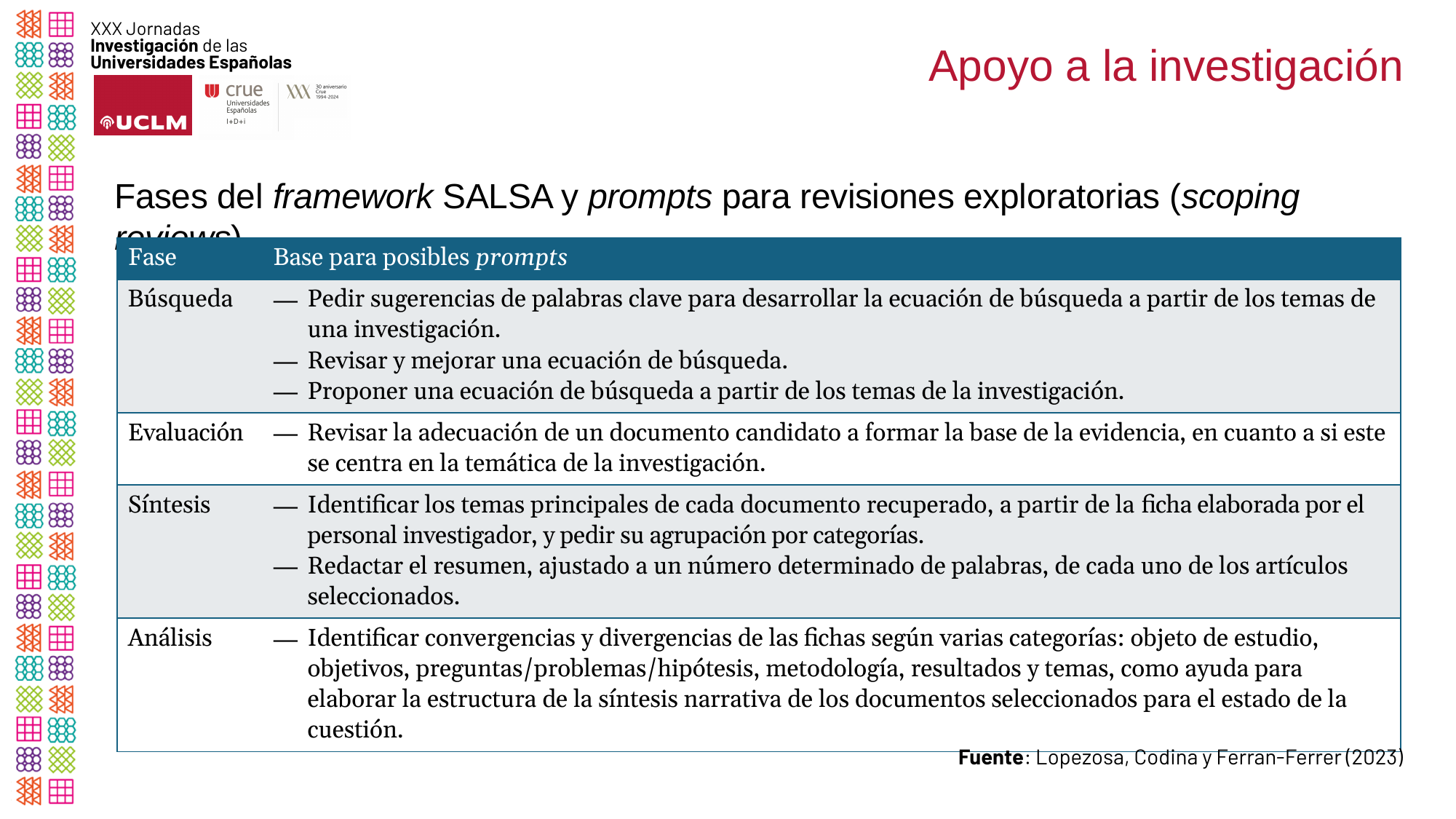

# Apoyo a la investigación
Fases del framework SALSA y prompts para revisiones exploratorias (scoping reviews)
| Fase | Base para posibles prompts |
| --- | --- |
| Búsqueda | Pedir sugerencias de palabras clave para desarrollar la ecuación de búsqueda a partir de los temas de una investigación. Revisar y mejorar una ecuación de búsqueda. Proponer una ecuación de búsqueda a partir de los temas de la investigación. |
| Evaluación | Revisar la adecuación de un documento candidato a formar la base de la evidencia, en cuanto a si este se centra en la temática de la investigación. |
| Síntesis | Identificar los temas principales de cada documento recuperado, a partir de la ficha elaborada por el personal investigador, y pedir su agrupación por categorías. Redactar el resumen, ajustado a un número determinado de palabras, de cada uno de los artículos seleccionados. |
| Análisis | Identificar convergencias y divergencias de las fichas según varias categorías: objeto de estudio, objetivos, preguntas/problemas/hipótesis, metodología, resultados y temas, como ayuda para elaborar la estructura de la síntesis narrativa de los documentos seleccionados para el estado de la cuestión. |
Fuente: Lopezosa, Codina y Ferran-Ferrer (2023)